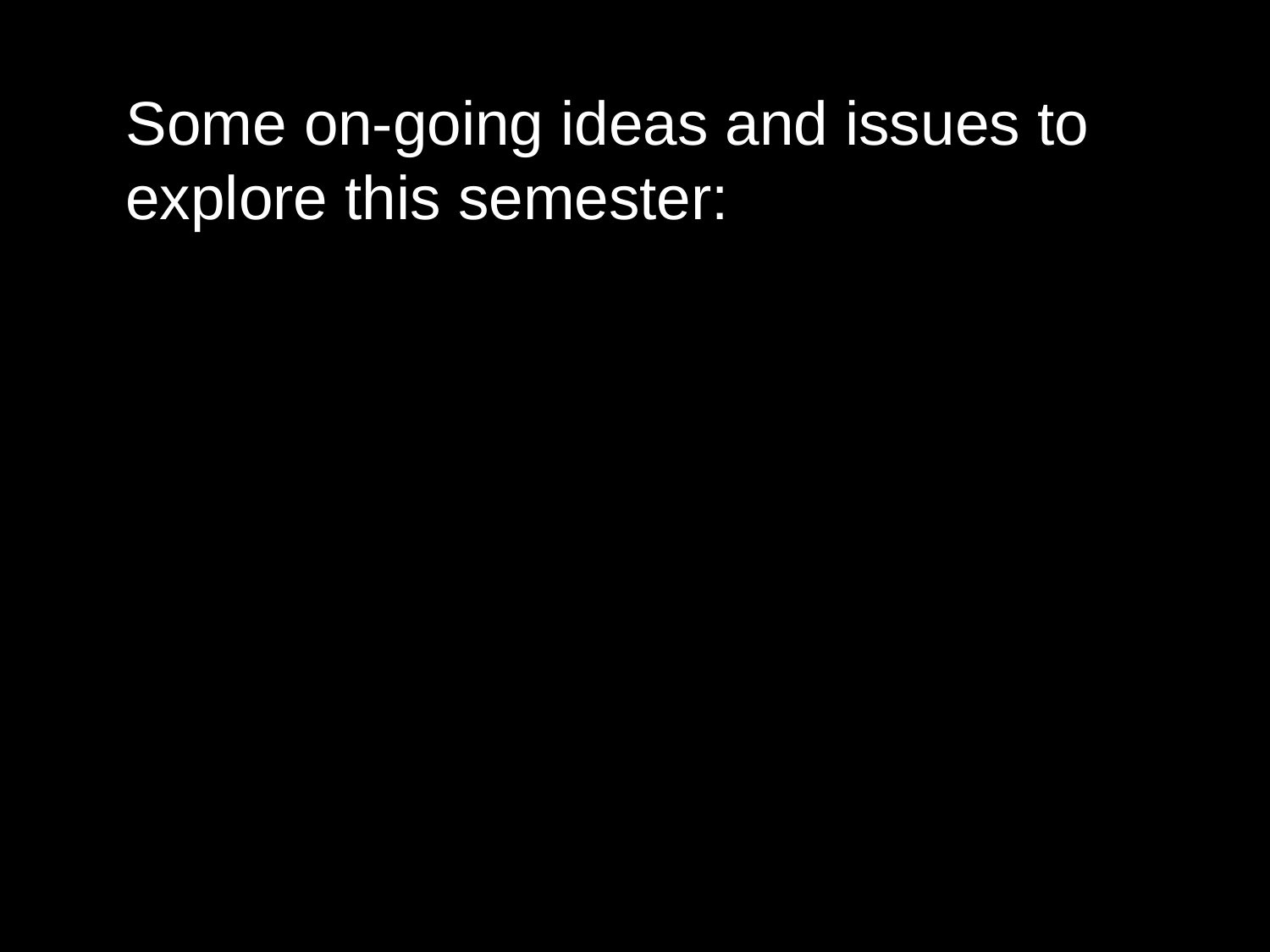

Some on-going ideas and issues to explore this semester: